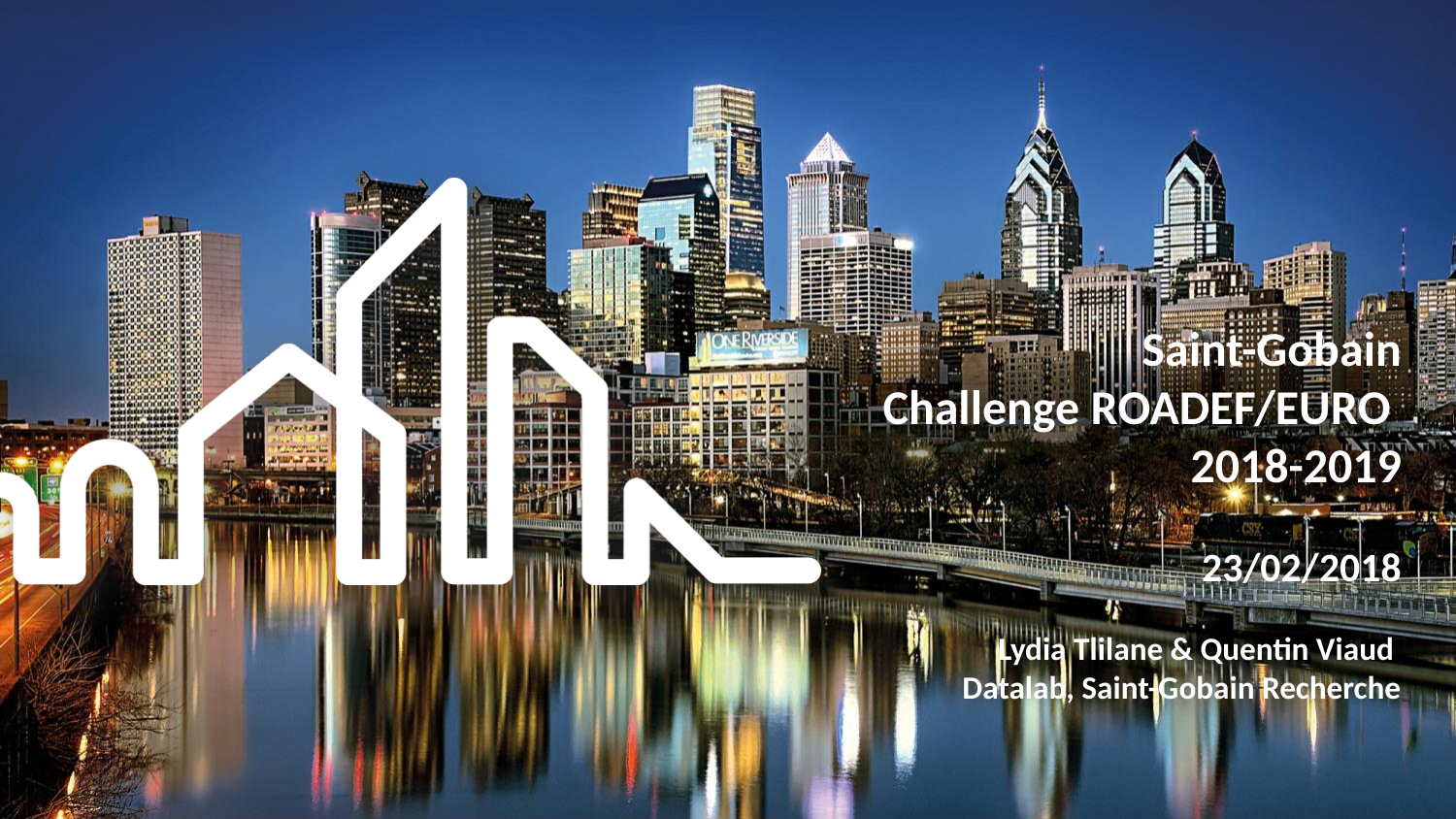

# Saint-Gobain Challenge ROADEF/EURO 2018-2019 23/02/2018 Lydia Tlilane & Quentin Viaud Datalab, Saint-Gobain Recherche